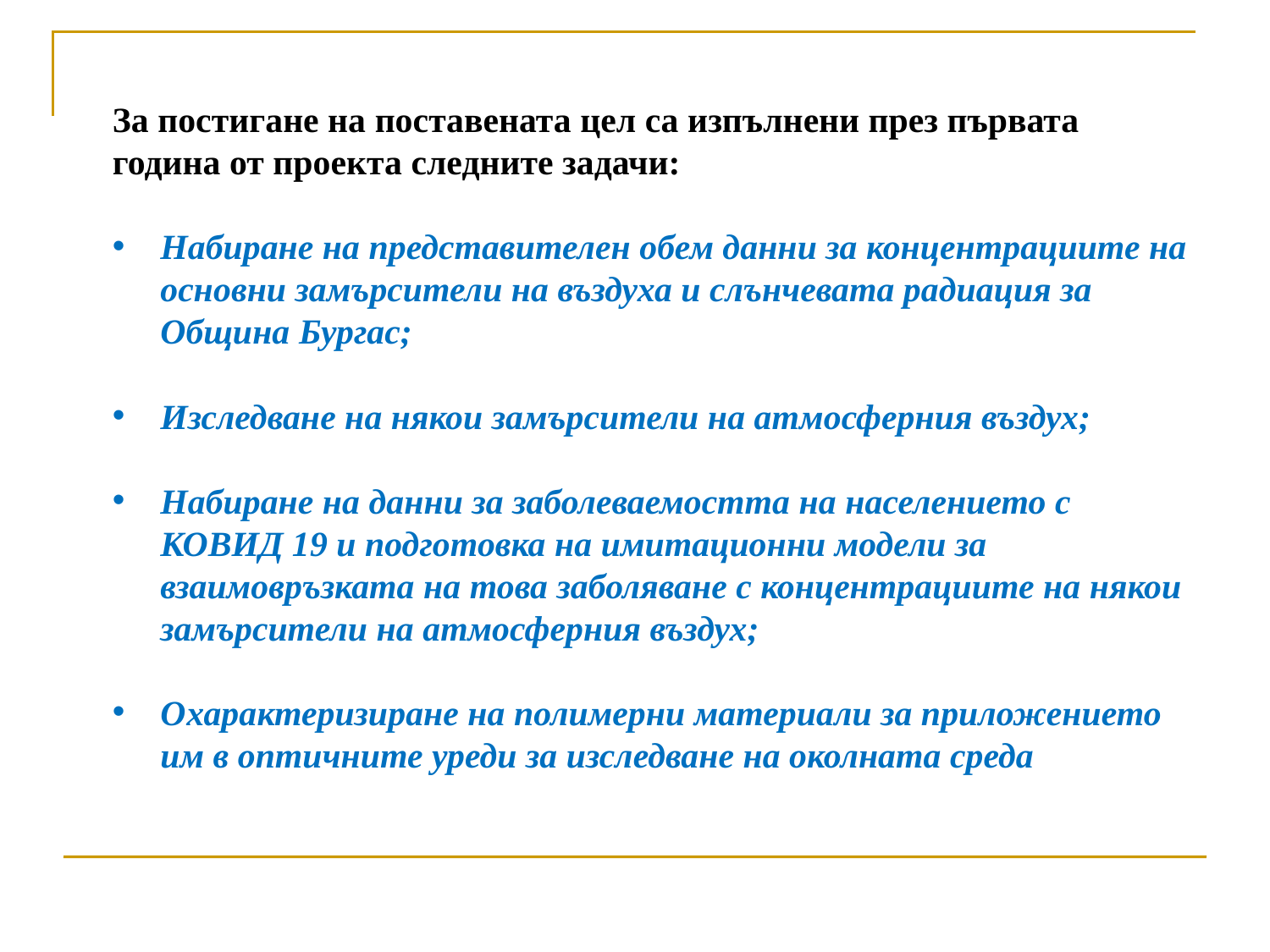

За постигане на поставената цел са изпълнени през първата година от проекта следните задачи:

Набиране на представителен обем данни за концентрациите на основни замърсители на въздуха и слънчевата радиация за Община Бургас;

Изследване на някои замърсители на атмосферния въздух;

Набиране на данни за заболеваемостта на населението с КОВИД 19 и подготовка на имитационни модели за взаимовръзката на това заболяване с концентрациите на някои замърсители на атмосферния въздух;

Охарактеризиране на полимерни материали за приложението им в оптичните уреди за изследване на околната среда